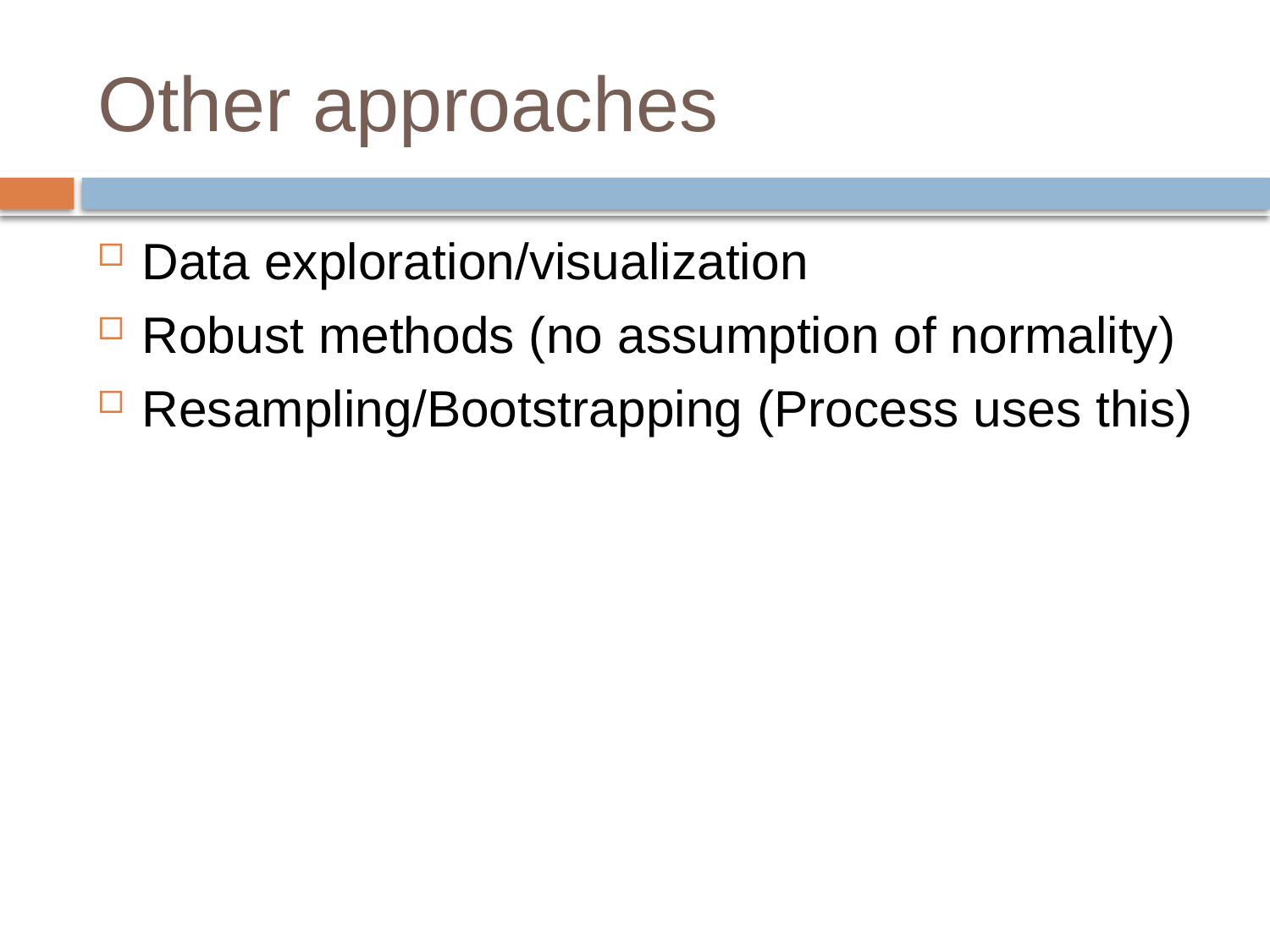

# Other approaches
Data exploration/visualization
Robust methods (no assumption of normality)
Resampling/Bootstrapping (Process uses this)